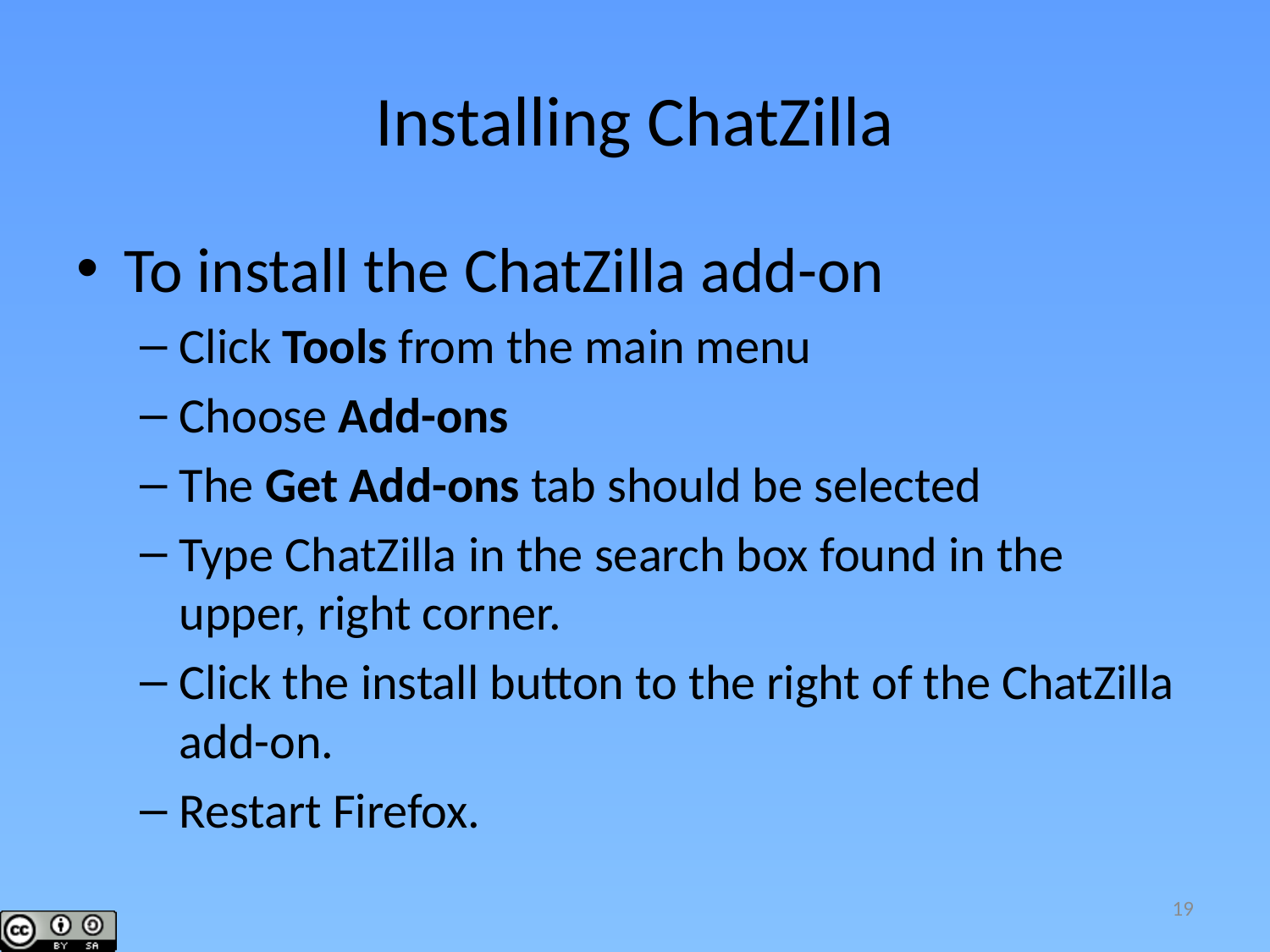

# Installing ChatZilla
To install the ChatZilla add-on
Click Tools from the main menu
Choose Add-ons
The Get Add-ons tab should be selected
Type ChatZilla in the search box found in the upper, right corner.
Click the install button to the right of the ChatZilla add-on.
Restart Firefox.

19